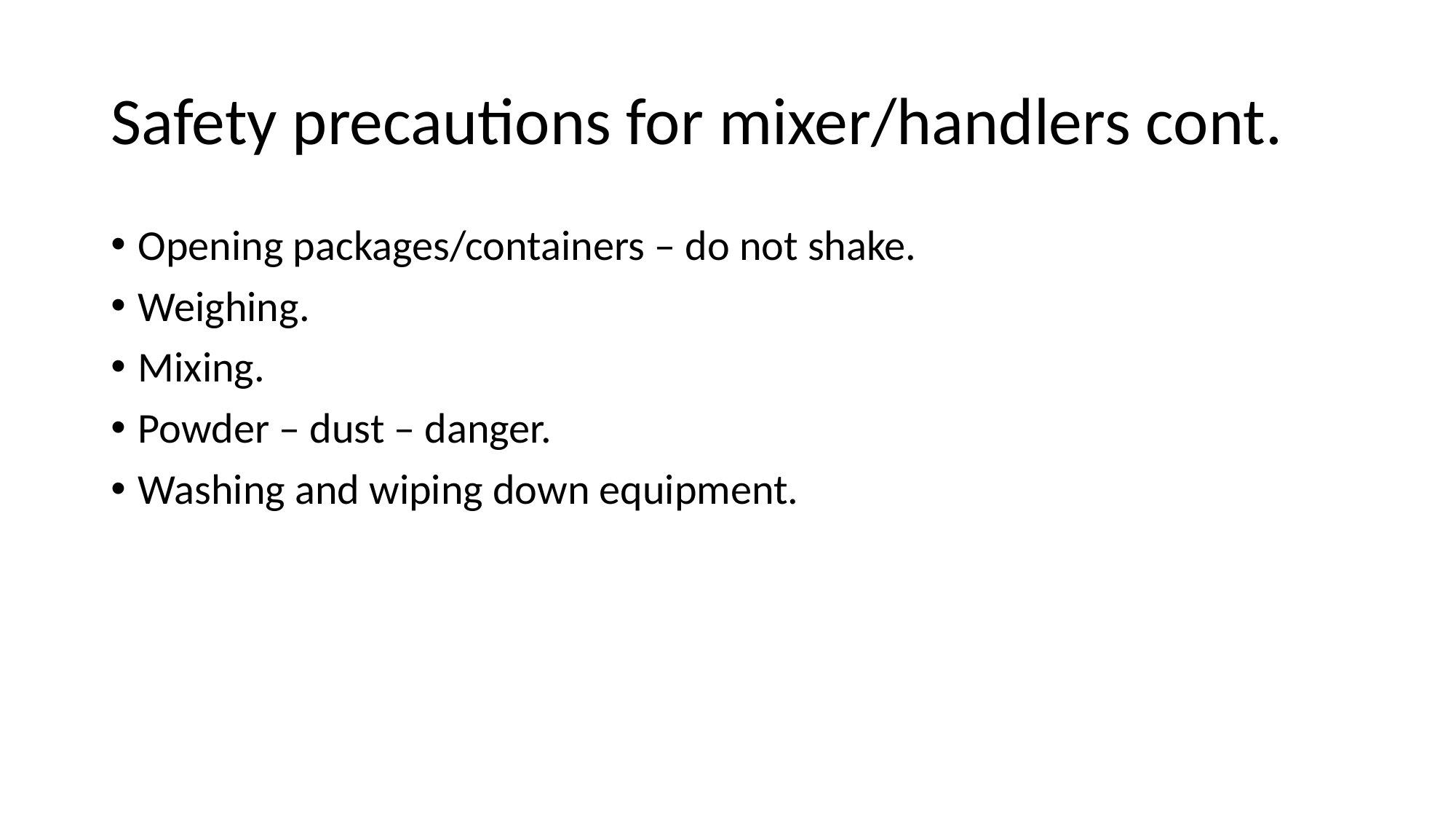

# Safety precautions for mixer/handlers cont.
Opening packages/containers – do not shake.
Weighing.
Mixing.
Powder – dust – danger.
Washing and wiping down equipment.